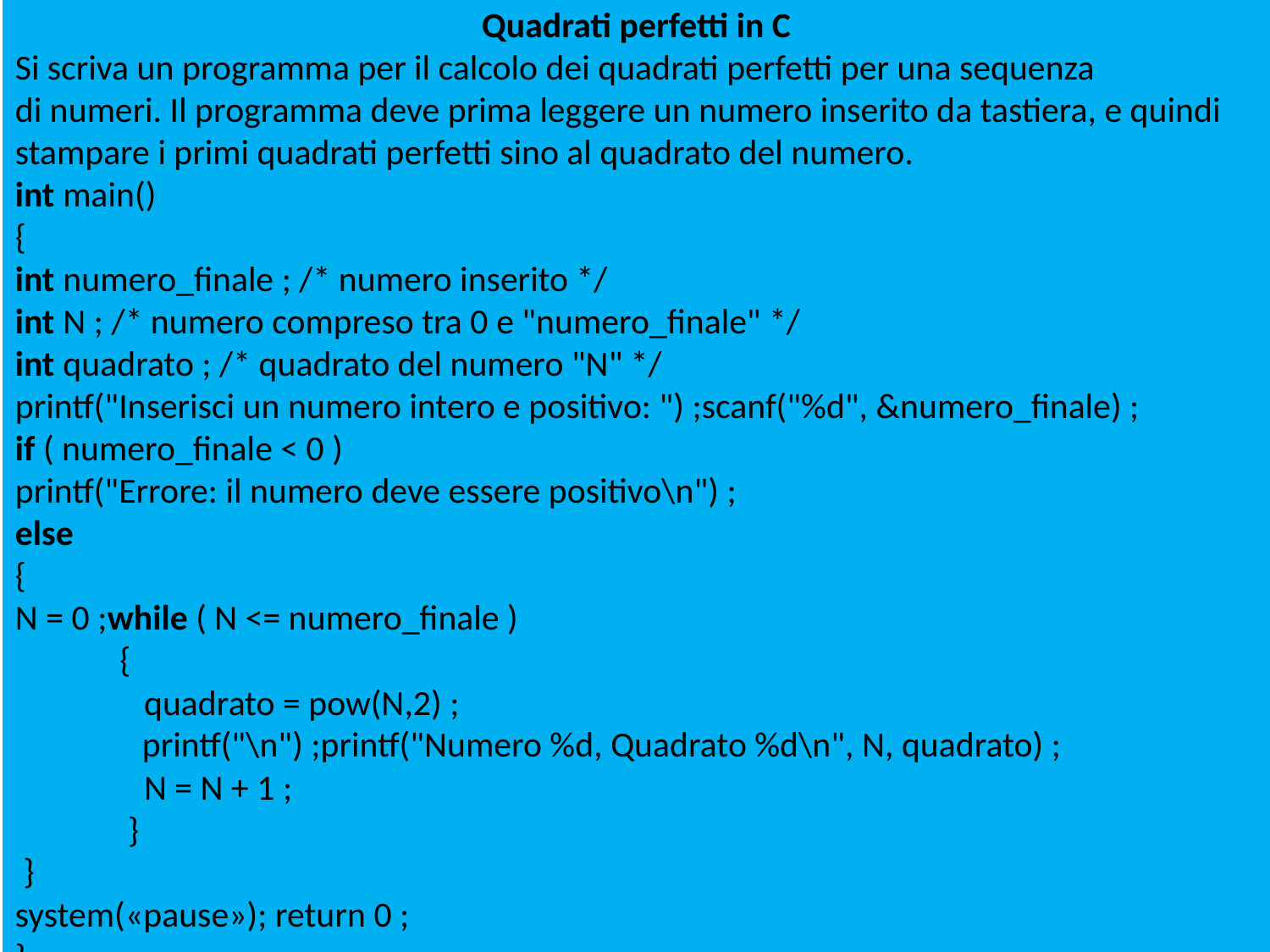

Quadrati perfetti in C
Si scriva un programma per il calcolo dei quadrati perfetti per una sequenza
di numeri. Il programma deve prima leggere un numero inserito da tastiera, e quindi stampare i primi quadrati perfetti sino al quadrato del numero.
int main()
{
int numero_finale ; /* numero inserito */
int N ; /* numero compreso tra 0 e "numero_finale" */
int quadrato ; /* quadrato del numero "N" */
printf("Inserisci un numero intero e positivo: ") ;scanf("%d", &numero_finale) ;
if ( numero_finale < 0 )
printf("Errore: il numero deve essere positivo\n") ;
else
{
N = 0 ;while ( N <= numero_finale )
             {
                quadrato = pow(N,2) ;
	printf("\n") ;printf("Numero %d, Quadrato %d\n", N, quadrato) ;
                N = N + 1 ;
              }
 }
system(«pause»); return 0 ;
}